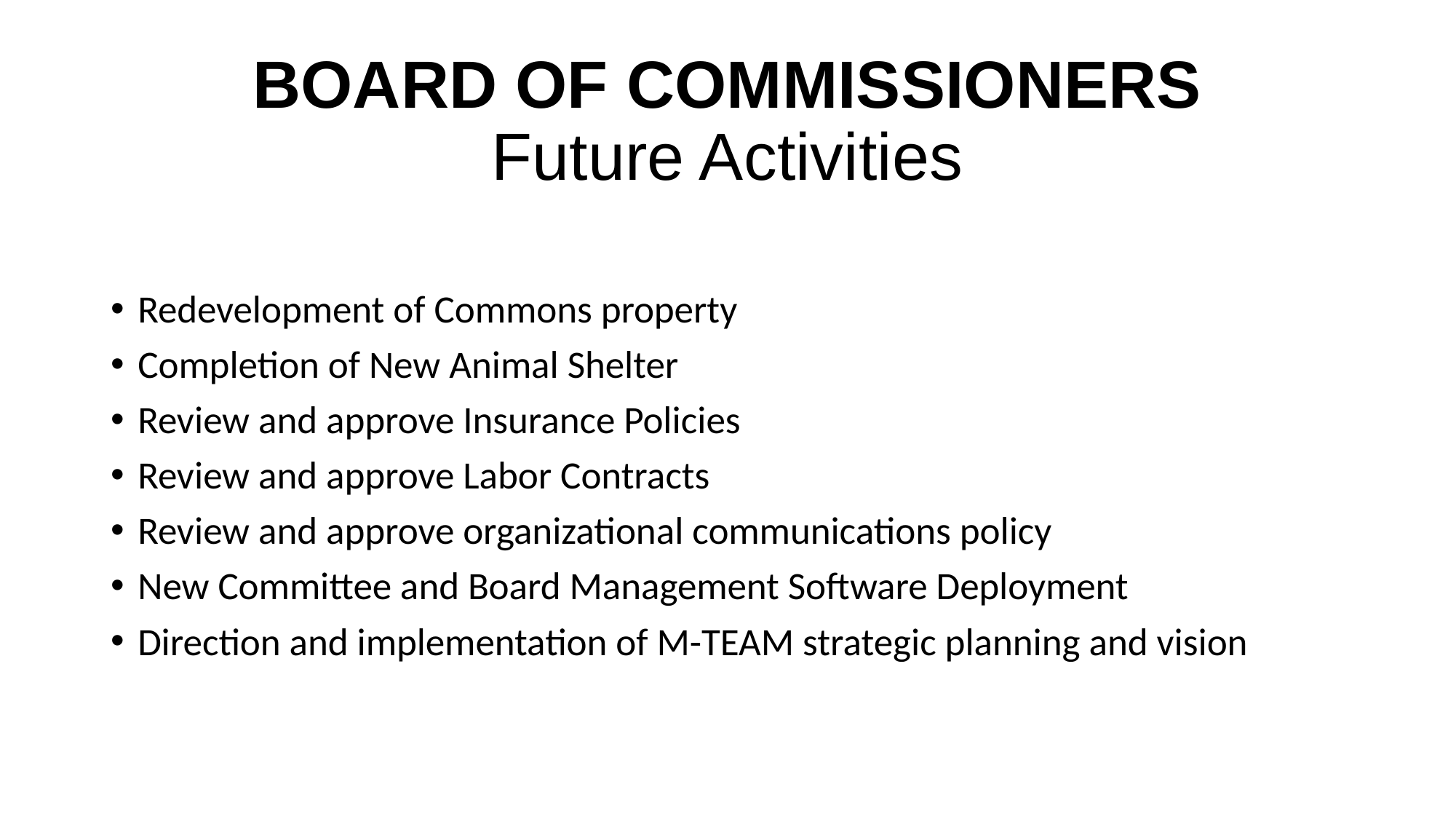

# BOARD OF COMMISSIONERS Future Activities
Redevelopment of Commons property
Completion of New Animal Shelter
Review and approve Insurance Policies
Review and approve Labor Contracts
Review and approve organizational communications policy
New Committee and Board Management Software Deployment
Direction and implementation of M-TEAM strategic planning and vision